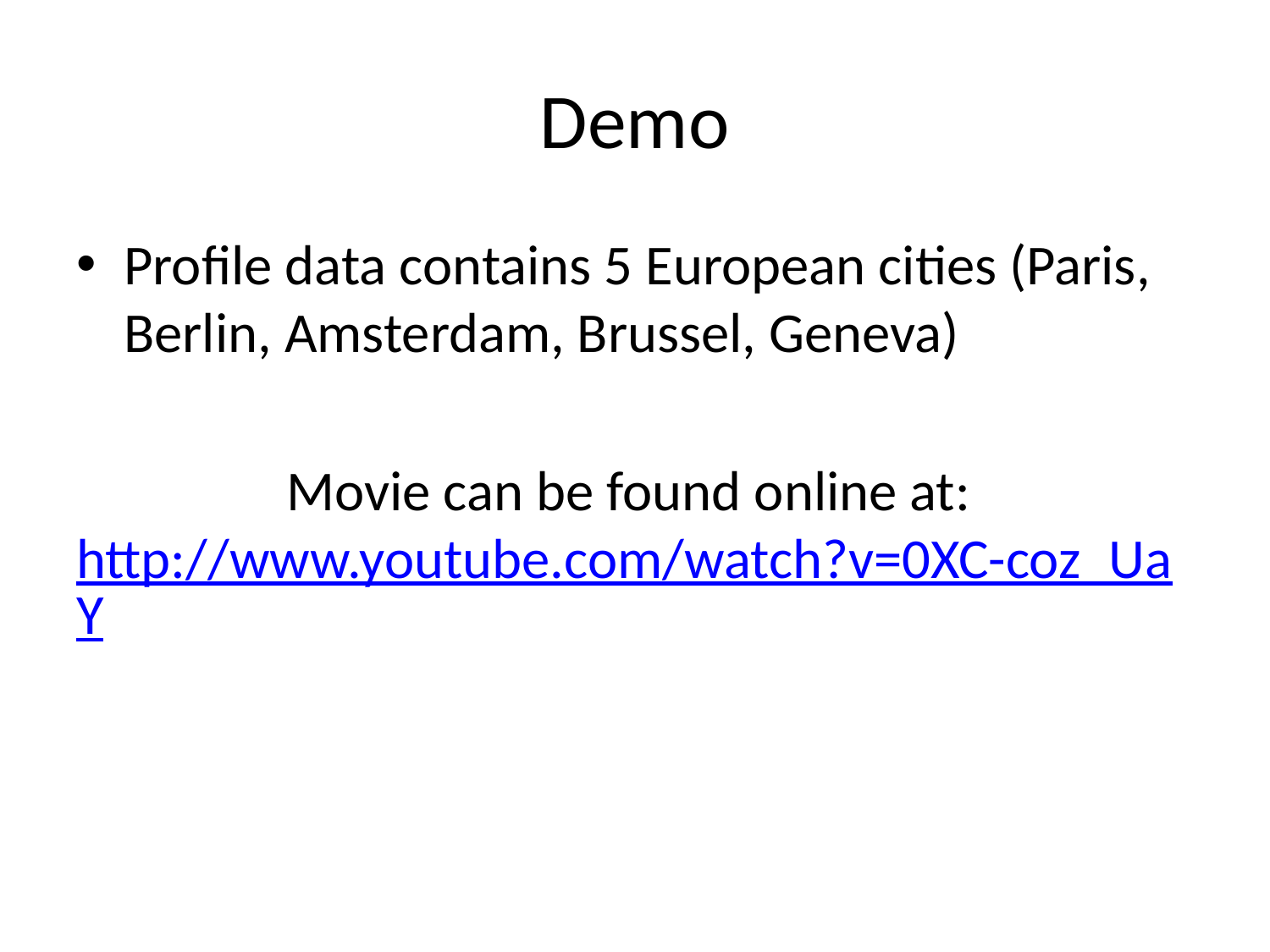

# Demo
Profile data contains 5 European cities (Paris, Berlin, Amsterdam, Brussel, Geneva)

Movie can be found online at: http://www.youtube.com/watch?v=0XC-coz_UaY